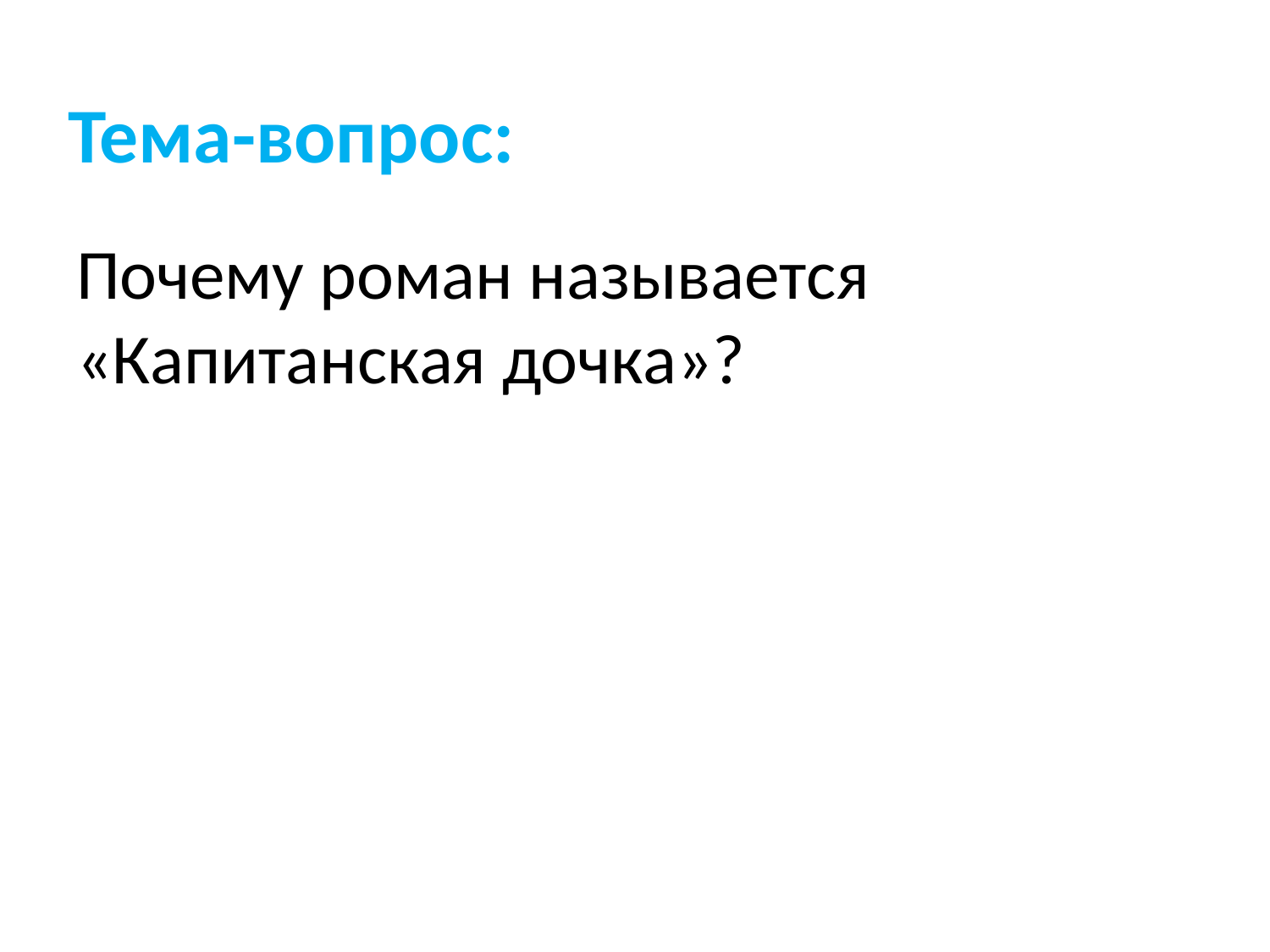

# Тема-вопрос:
Почему роман называется «Капитанская дочка»?